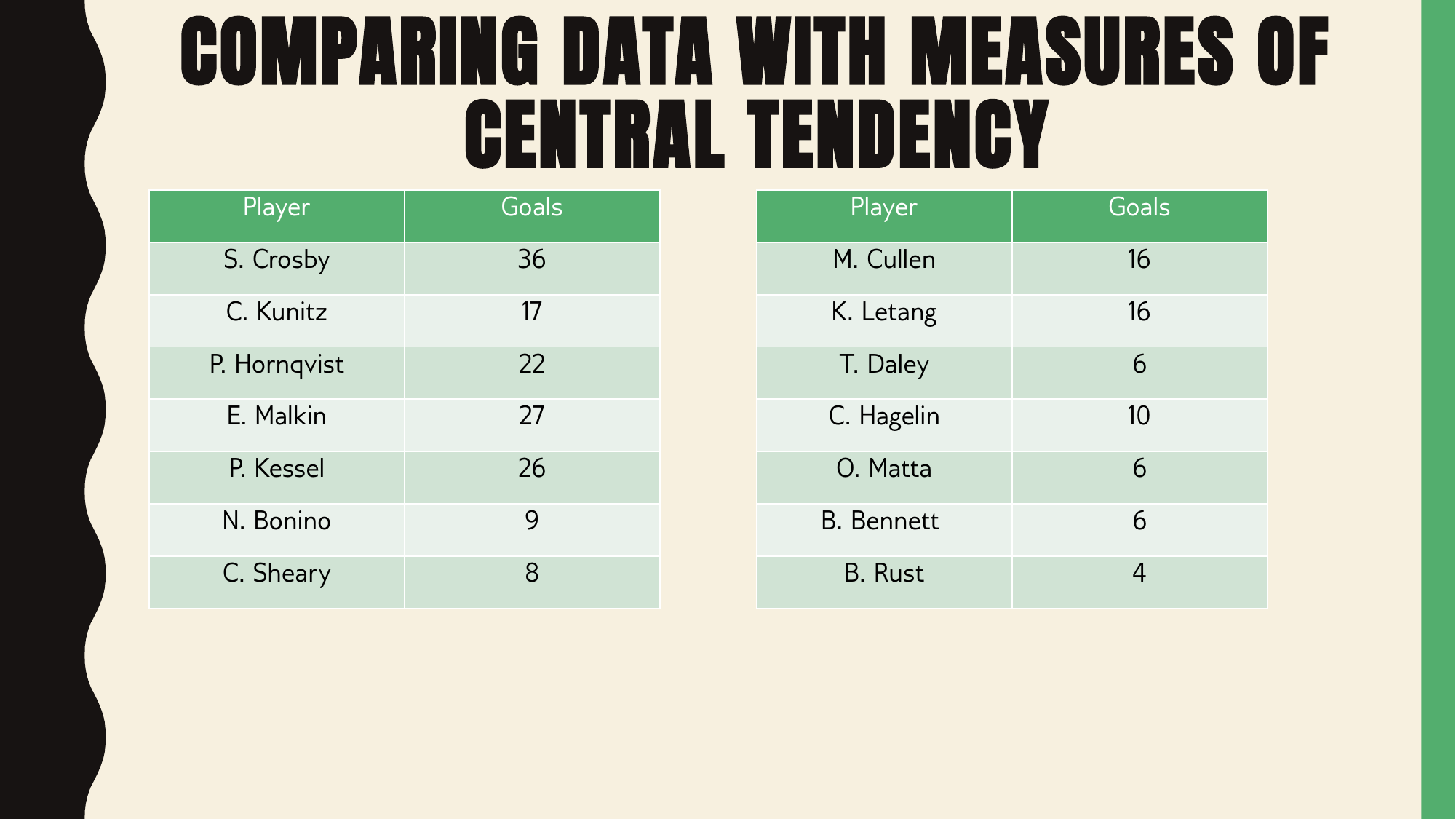

# Comparing data with measures of central tendency
| Player | Goals |
| --- | --- |
| S. Crosby | 36 |
| C. Kunitz | 17 |
| P. Hornqvist | 22 |
| E. Malkin | 27 |
| P. Kessel | 26 |
| N. Bonino | 9 |
| C. Sheary | 8 |
| Player | Goals |
| --- | --- |
| M. Cullen | 16 |
| K. Letang | 16 |
| T. Daley | 6 |
| C. Hagelin | 10 |
| O. Matta | 6 |
| B. Bennett | 6 |
| B. Rust | 4 |